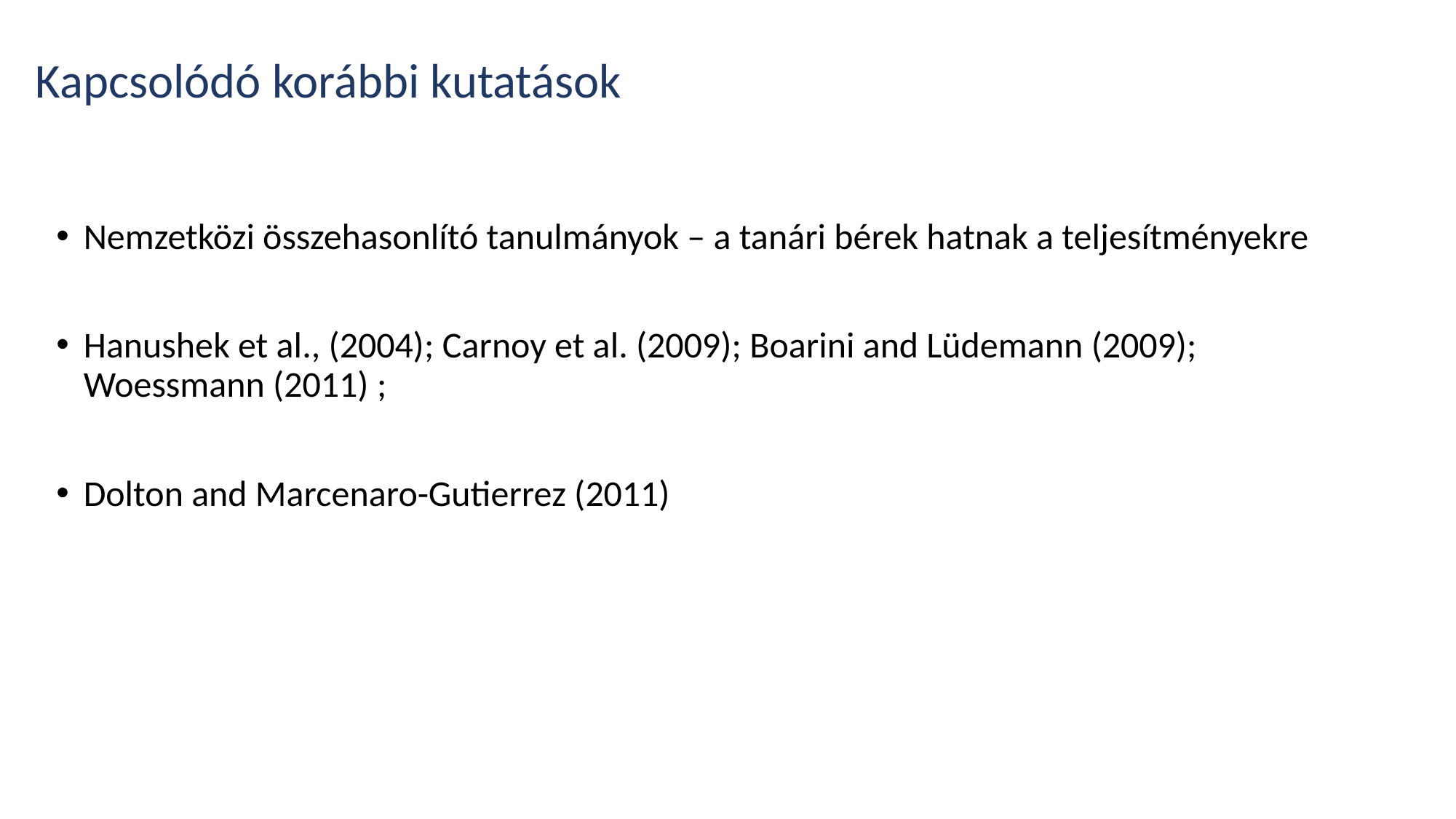

# Kapcsolódó korábbi kutatások

Nemzetközi összehasonlító tanulmányok – a tanári bérek hatnak a teljesítményekre

Hanushek et al., (2004); Carnoy et al. (2009); Boarini and Lüdemann (2009); Woessmann (2011) ;

Dolton and Marcenaro-Gutierrez (2011)